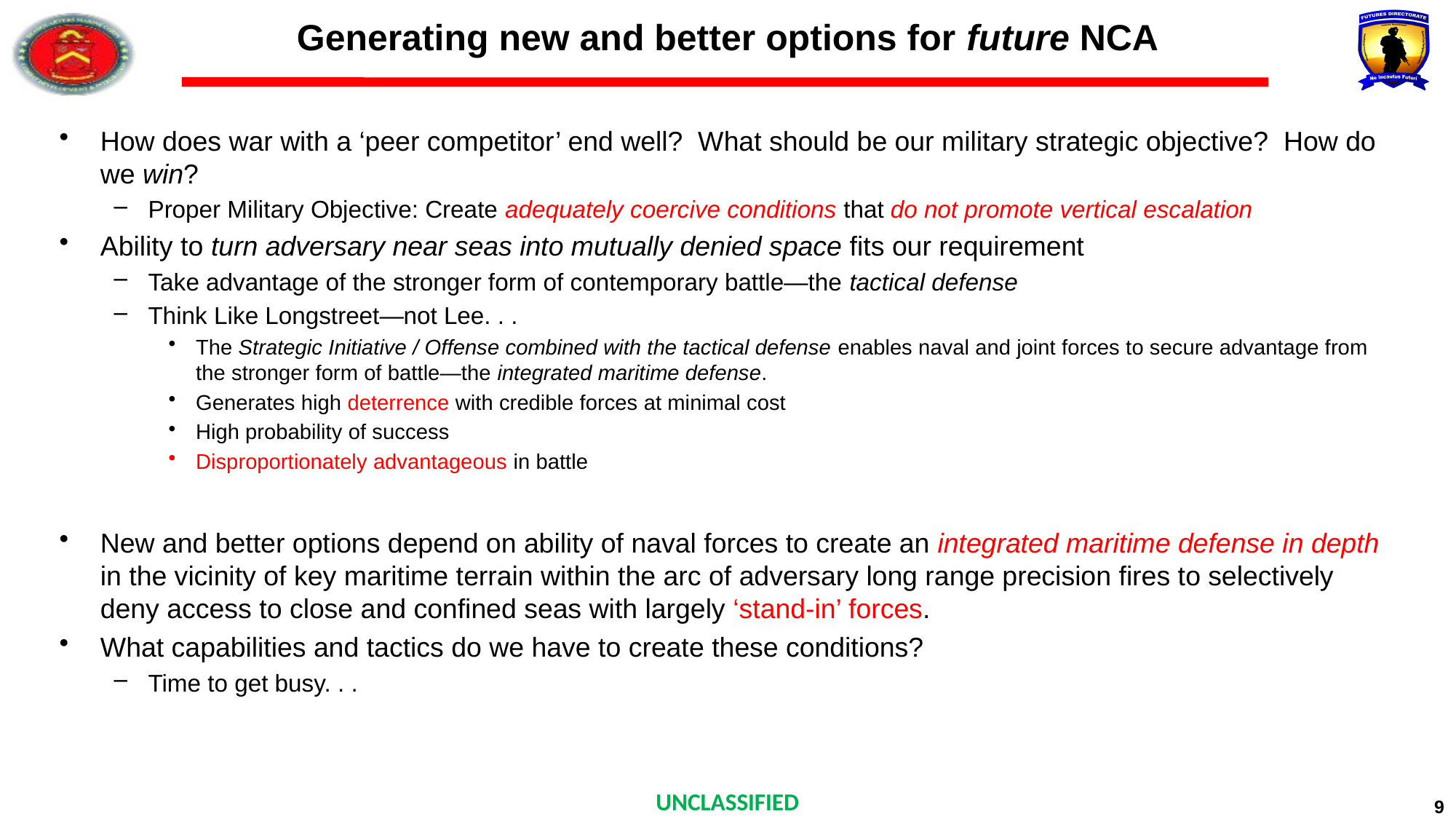

# Generating new and better options for future NCA
How does war with a ‘peer competitor’ end well?  What should be our military strategic objective?  How do we win?
Proper Military Objective: Create adequately coercive conditions that do not promote vertical escalation
Ability to turn adversary near seas into mutually denied space fits our requirement
Take advantage of the stronger form of contemporary battle—the tactical defense
Think Like Longstreet—not Lee. . .
The Strategic Initiative / Offense combined with the tactical defense enables naval and joint forces to secure advantage from the stronger form of battle—the integrated maritime defense.
Generates high deterrence with credible forces at minimal cost
High probability of success
Disproportionately advantageous in battle

New and better options depend on ability of naval forces to create an integrated maritime defense in depth in the vicinity of key maritime terrain within the arc of adversary long range precision fires to selectively deny access to close and confined seas with largely ‘stand-in’ forces.
What capabilities and tactics do we have to create these conditions?
Time to get busy. . .
9